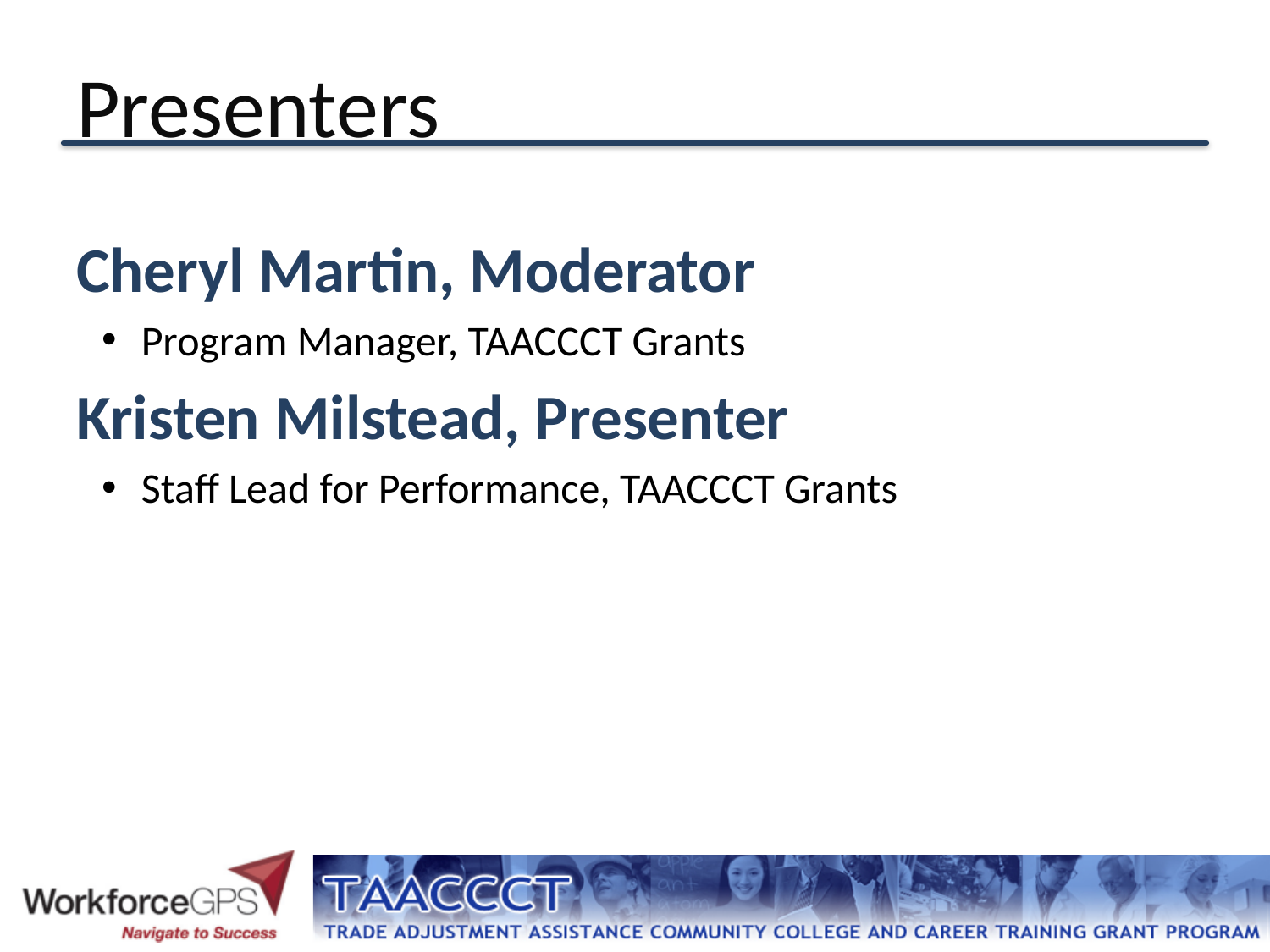

# Presenters
Cheryl Martin, Moderator
Program Manager, TAACCCT Grants
Kristen Milstead, Presenter
Staff Lead for Performance, TAACCCT Grants